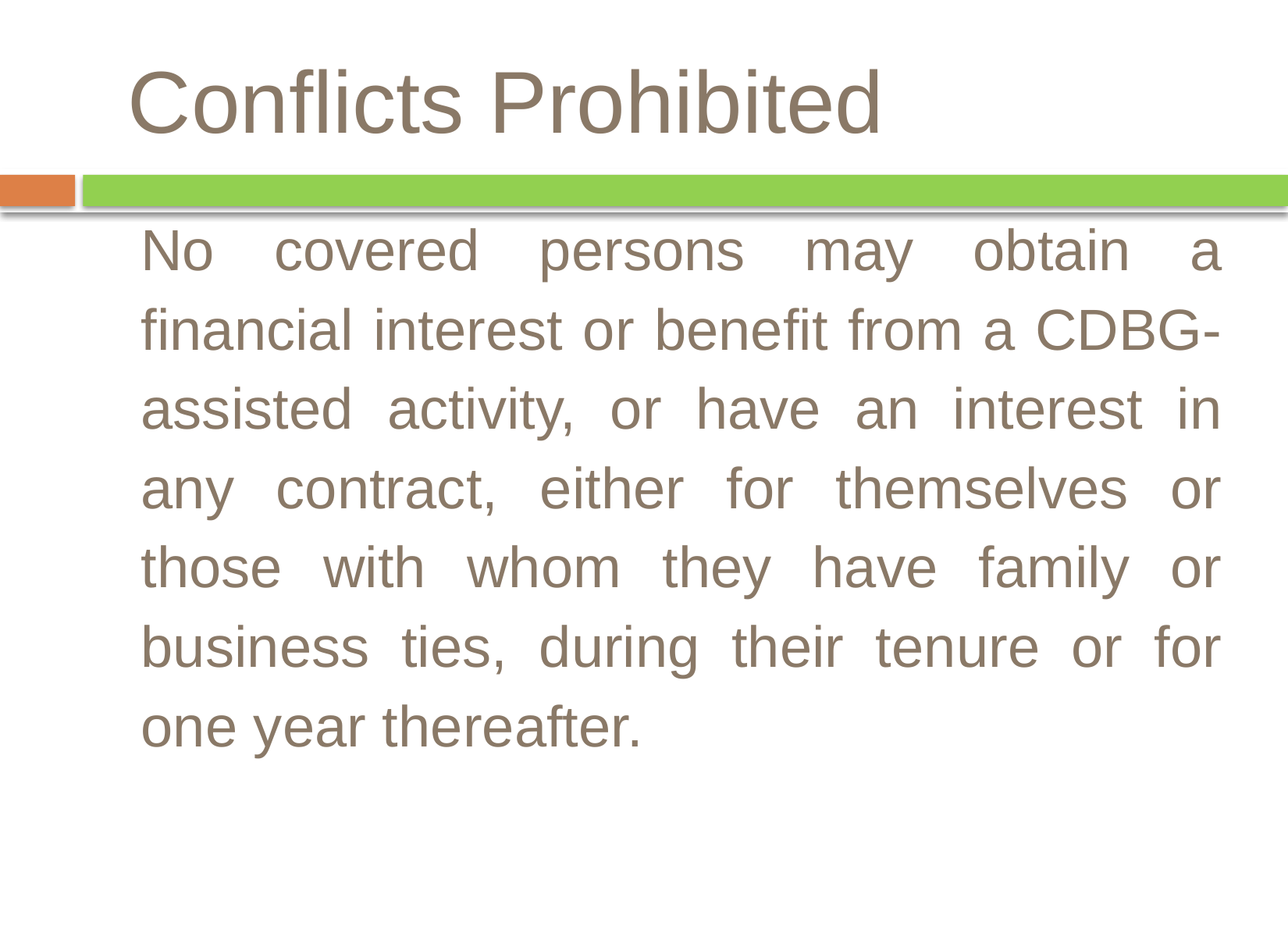

# Conflicts Prohibited
	No covered persons may obtain a financial interest or benefit from a CDBG-assisted activity, or have an interest in any contract, either for themselves or those with whom they have family or business ties, during their tenure or for one year thereafter.